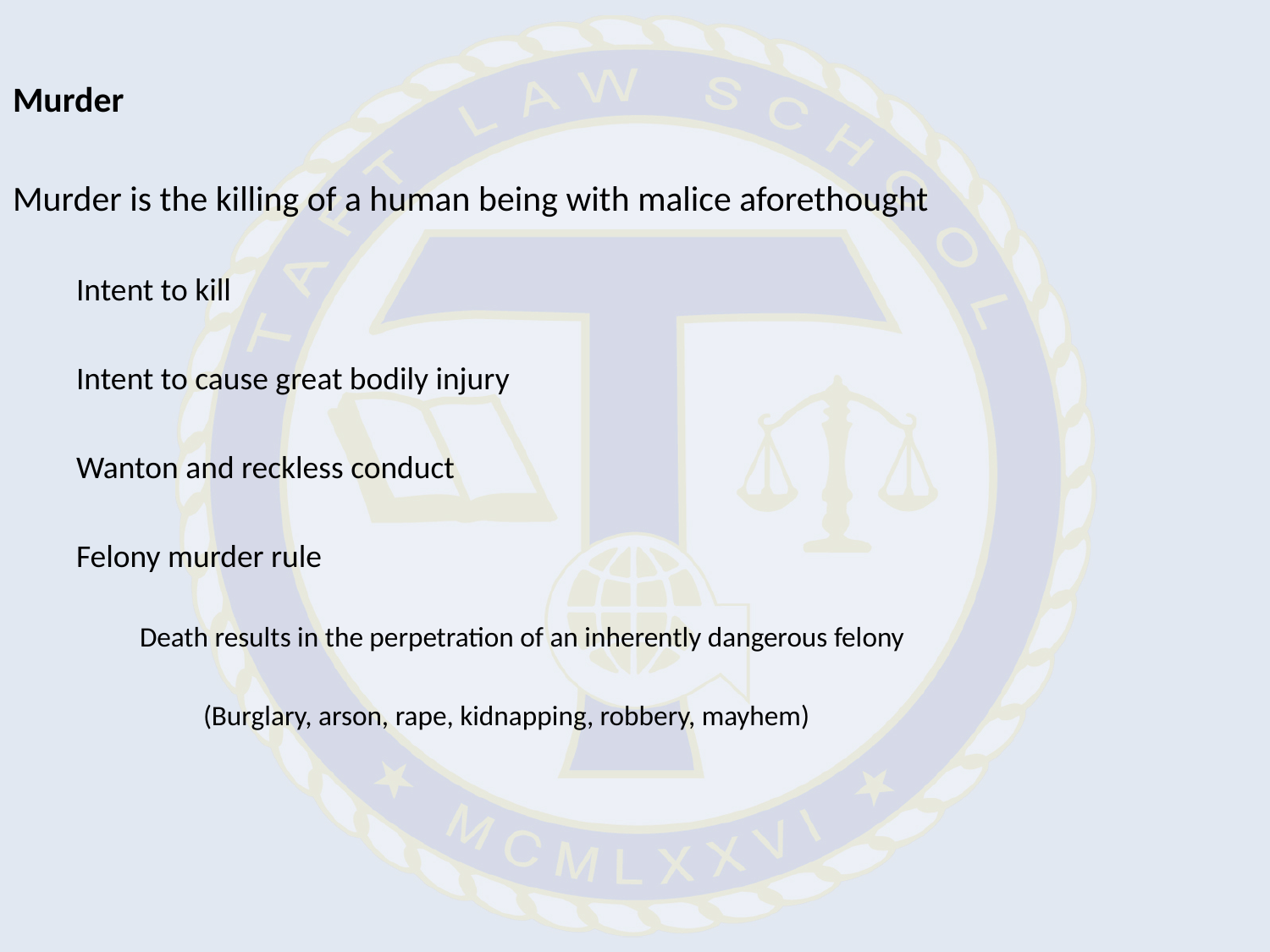

Murder

Murder is the killing of a human being with malice aforethought

Intent to kill

Intent to cause great bodily injury

Wanton and reckless conduct

Felony murder rule

Death results in the perpetration of an inherently dangerous felony

(Burglary, arson, rape, kidnapping, robbery, mayhem)